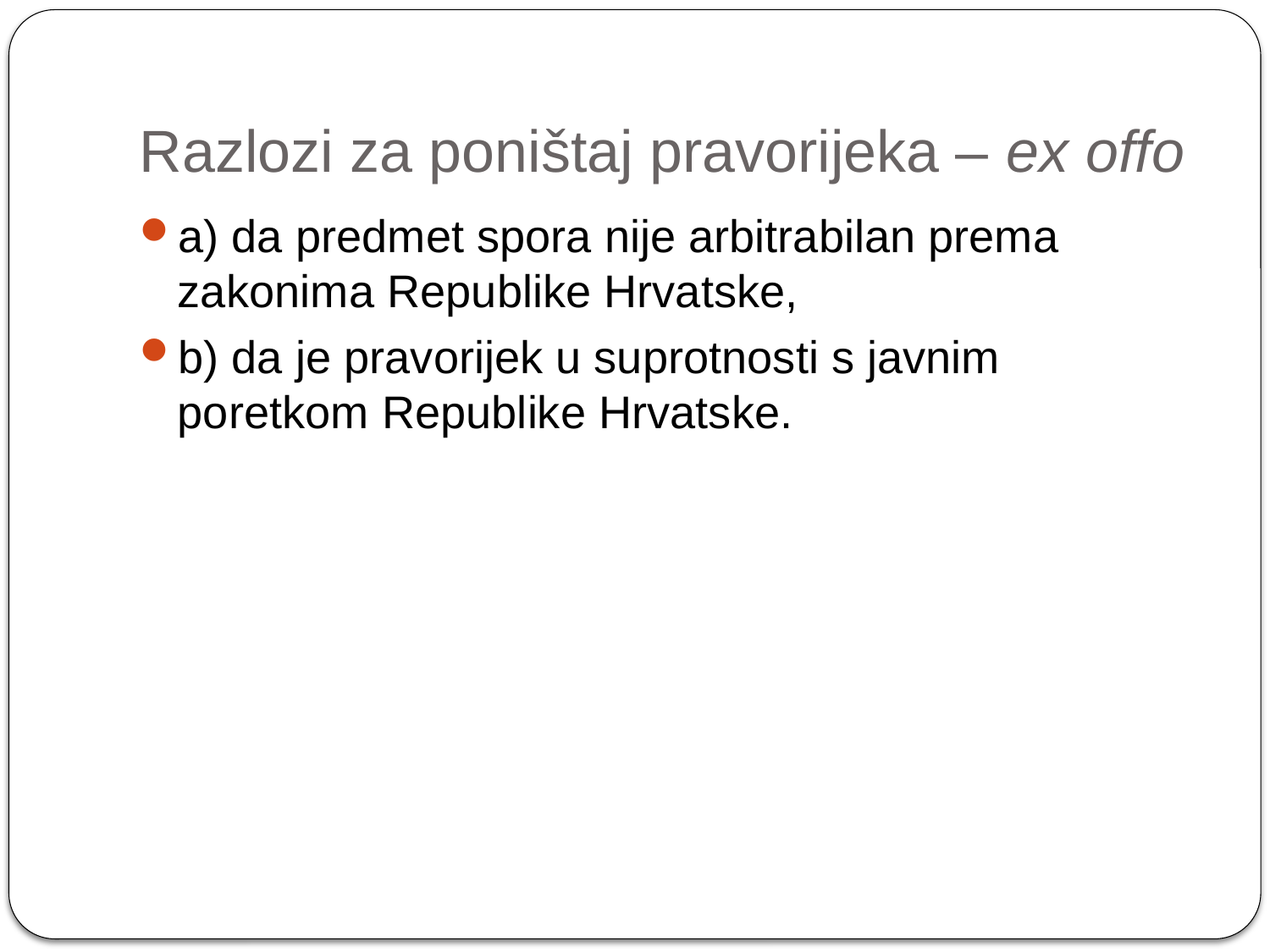

# Razlozi za poništaj pravorijeka – ex offo
a) da predmet spora nije arbitrabilan prema zakonima Republike Hrvatske,
b) da je pravorijek u suprotnosti s javnim poretkom Republike Hrvatske.